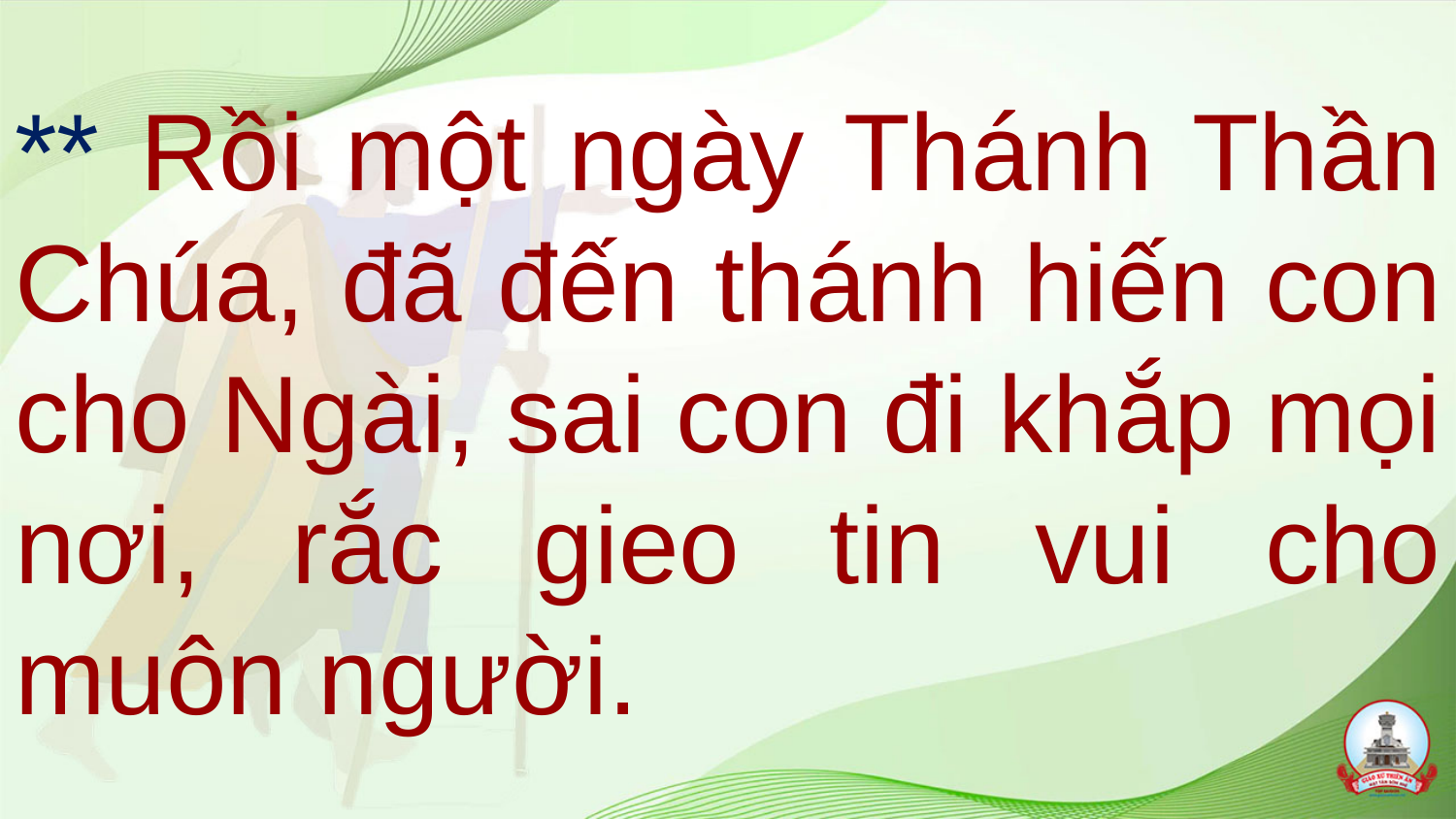

# ** Rồi một ngày Thánh Thần Chúa, đã đến thánh hiến con cho Ngài, sai con đi khắp mọi nơi, rắc gieo tin vui cho muôn người.